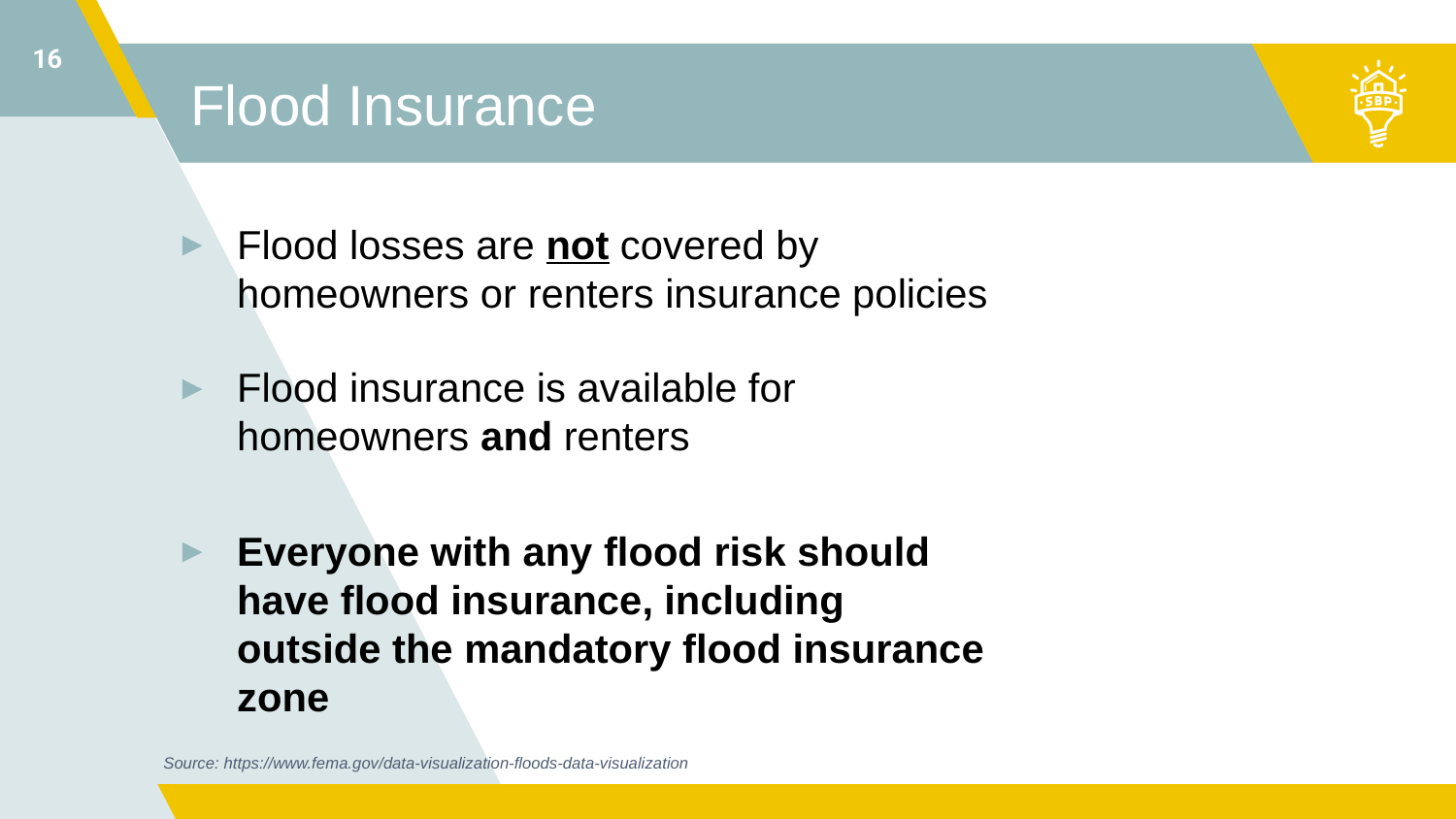

16
# Flood Insurance
Flood losses are not covered by  homeowners or renters insurance policies

Flood insurance is available for
homeowners and renters

Everyone with any flood risk should have flood insurance, including outside the mandatory flood insurance zone
Source: https://www.fema.gov/data-visualization-floods-data-visualization